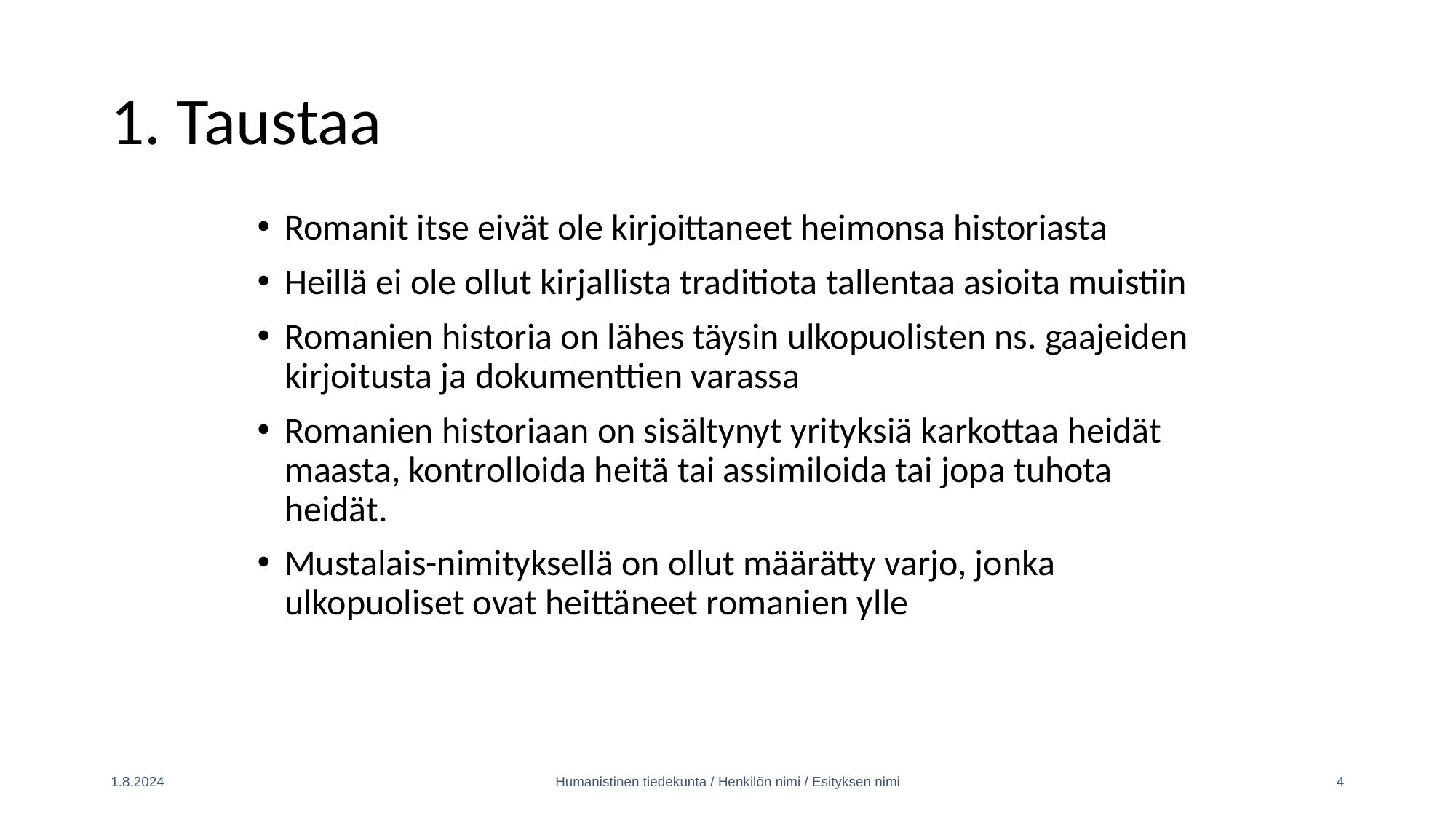

# 1. Taustaa
Romanit itse eivät ole kirjoittaneet heimonsa historiasta
Heillä ei ole ollut kirjallista traditiota tallentaa asioita muistiin
Romanien historia on lähes täysin ulkopuolisten ns. gaajeiden kirjoitusta ja dokumenttien varassa
Romanien historiaan on sisältynyt yrityksiä karkottaa heidät maasta, kontrolloida heitä tai assimiloida tai jopa tuhota heidät.
Mustalais-nimityksellä on ollut määrätty varjo, jonka ulkopuoliset ovat heittäneet romanien ylle
1.8.2024
Humanistinen tiedekunta / Henkilön nimi / Esityksen nimi
4